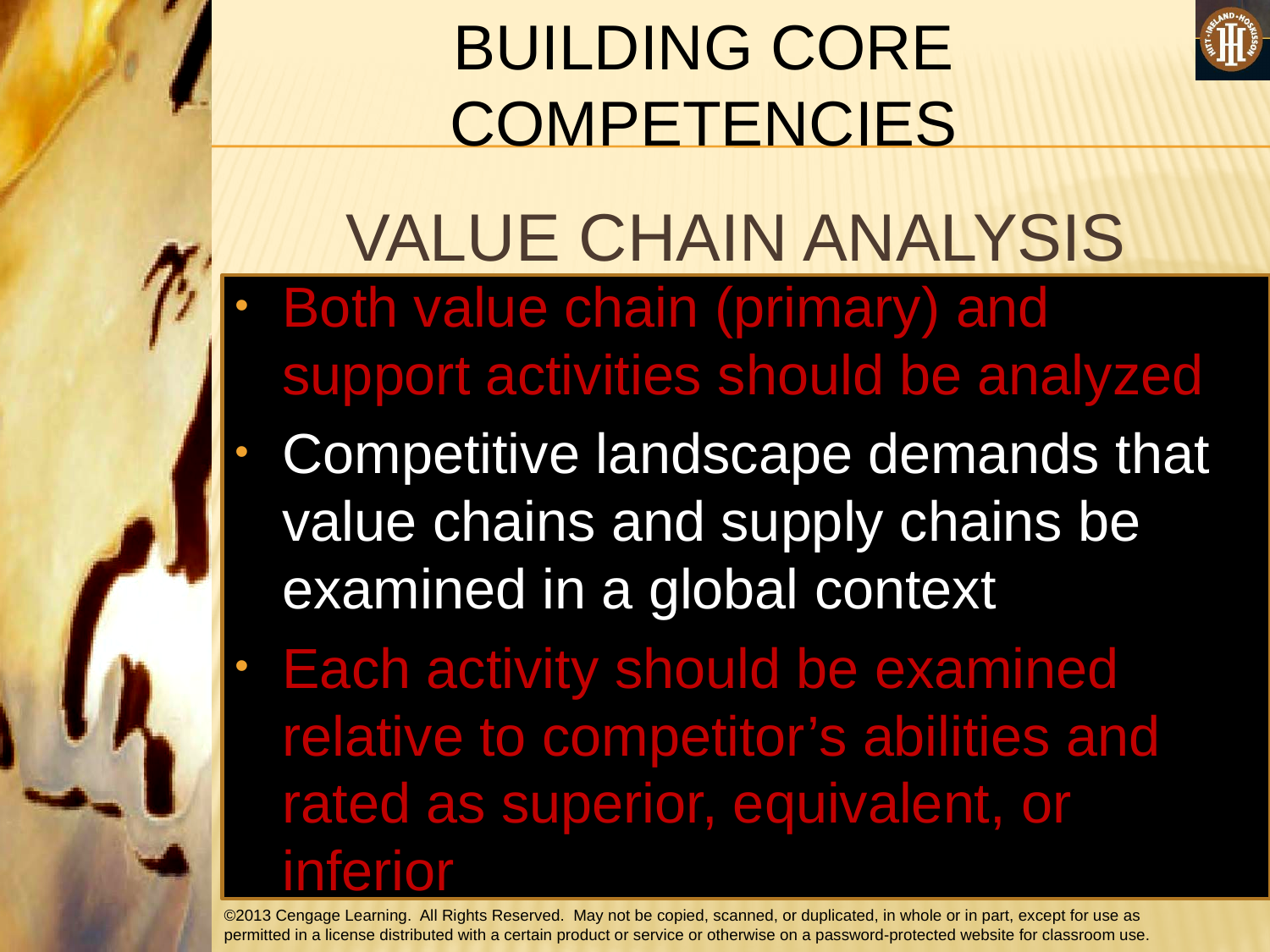

BUILDING CORE COMPETENCIES

VALUE CHAIN ANALYSIS

Both value chain (primary) and support activities should be analyzed
Competitive landscape demands that value chains and supply chains be examined in a global context
Each activity should be examined relative to competitor’s abilities and rated as superior, equivalent, or inferior